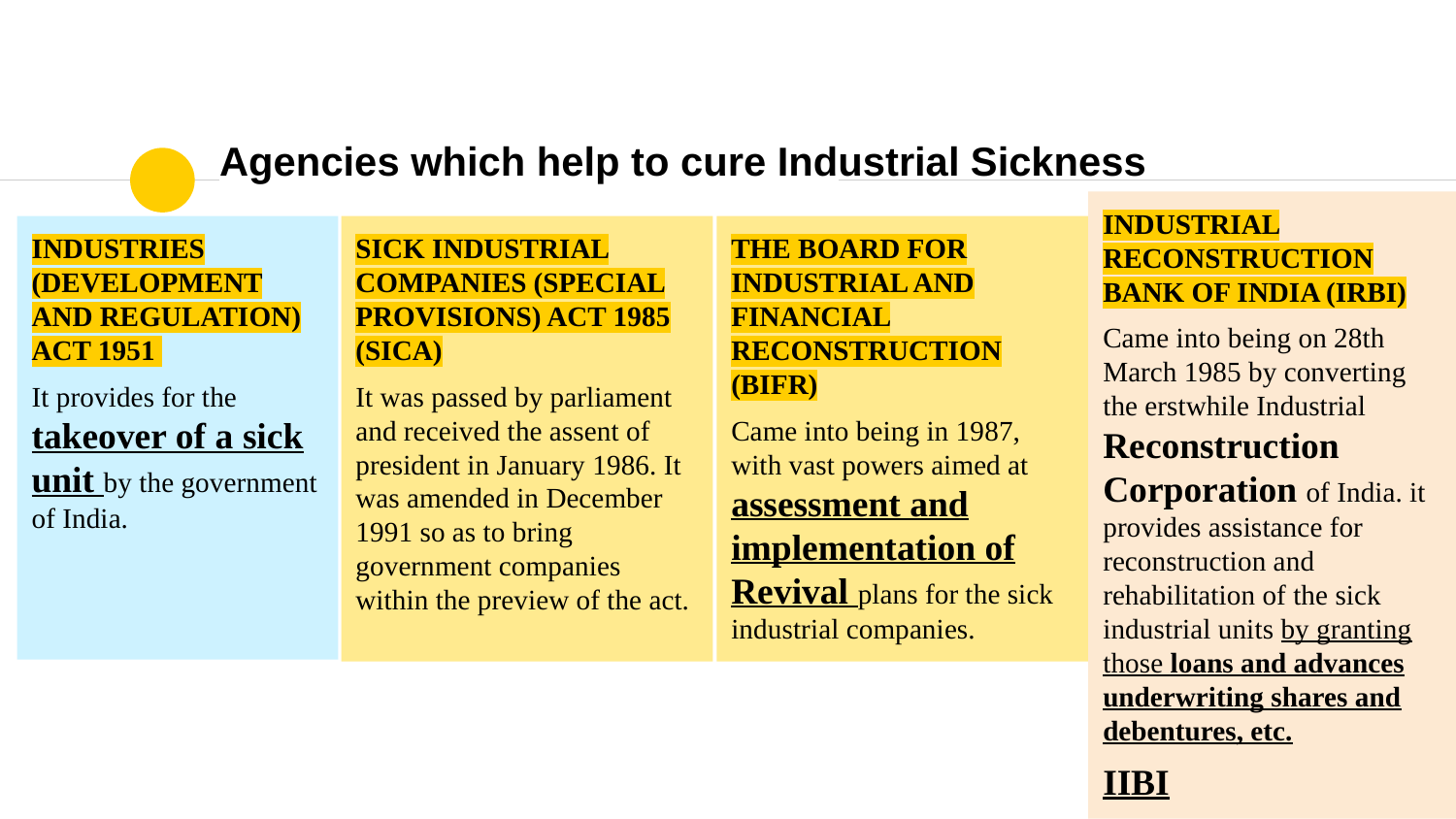

# Agencies which help to cure Industrial Sickness
INDUSTRIAL RECONSTRUCTION BANK OF INDIA (IRBI)
Came into being on 28th March 1985 by converting the erstwhile Industrial Reconstruction Corporation of India. it provides assistance for reconstruction and rehabilitation of the sick industrial units by granting those loans and advances underwriting shares and debentures, etc.
IIBI
.
INDUSTRIES (DEVELOPMENT AND REGULATION) ACT 1951
It provides for the takeover of a sick unit by the government of India.
SICK INDUSTRIAL COMPANIES (SPECIAL PROVISIONS) ACT 1985 (SICA)
It was passed by parliament and received the assent of president in January 1986. It was amended in December 1991 so as to bring government companies within the preview of the act.
THE BOARD FOR INDUSTRIAL AND FINANCIAL RECONSTRUCTION (BIFR)
Came into being in 1987, with vast powers aimed at assessment and implementation of Revival plans for the sick industrial companies.